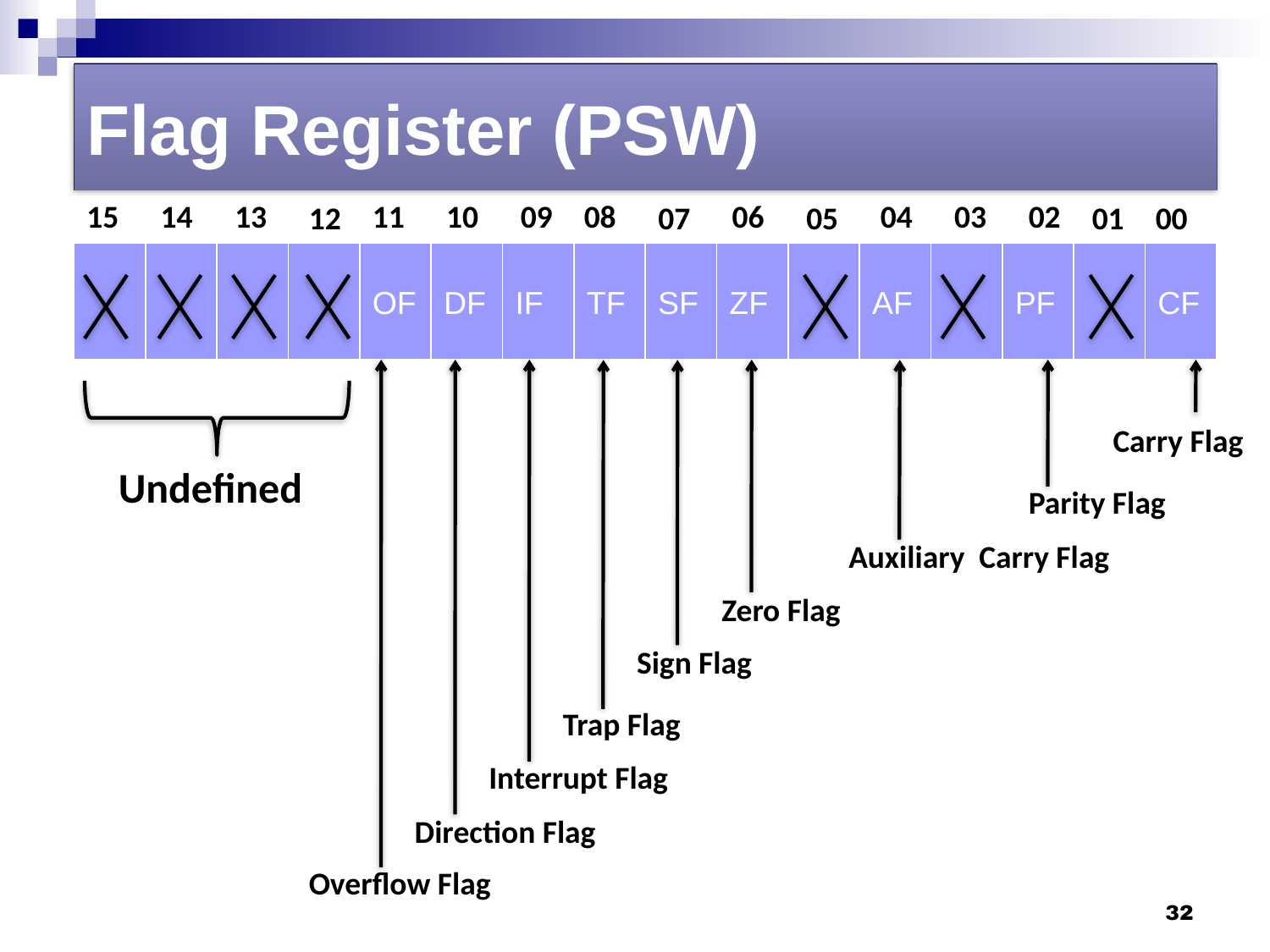

Flag Register (PSW)
15
14
13
11
10
09
08
06
04
03
02
12
07
05
01
00
|  |  |  |  | OF | DF | IF | TF | SF | ZF |  | AF |  | PF |  | CF |
| --- | --- | --- | --- | --- | --- | --- | --- | --- | --- | --- | --- | --- | --- | --- | --- |

Carry Flag
Undefined
Parity Flag
Auxiliary  Carry Flag
Zero Flag
Sign Flag
Trap Flag
Interrupt Flag
Direction Flag
Overflow Flag
32